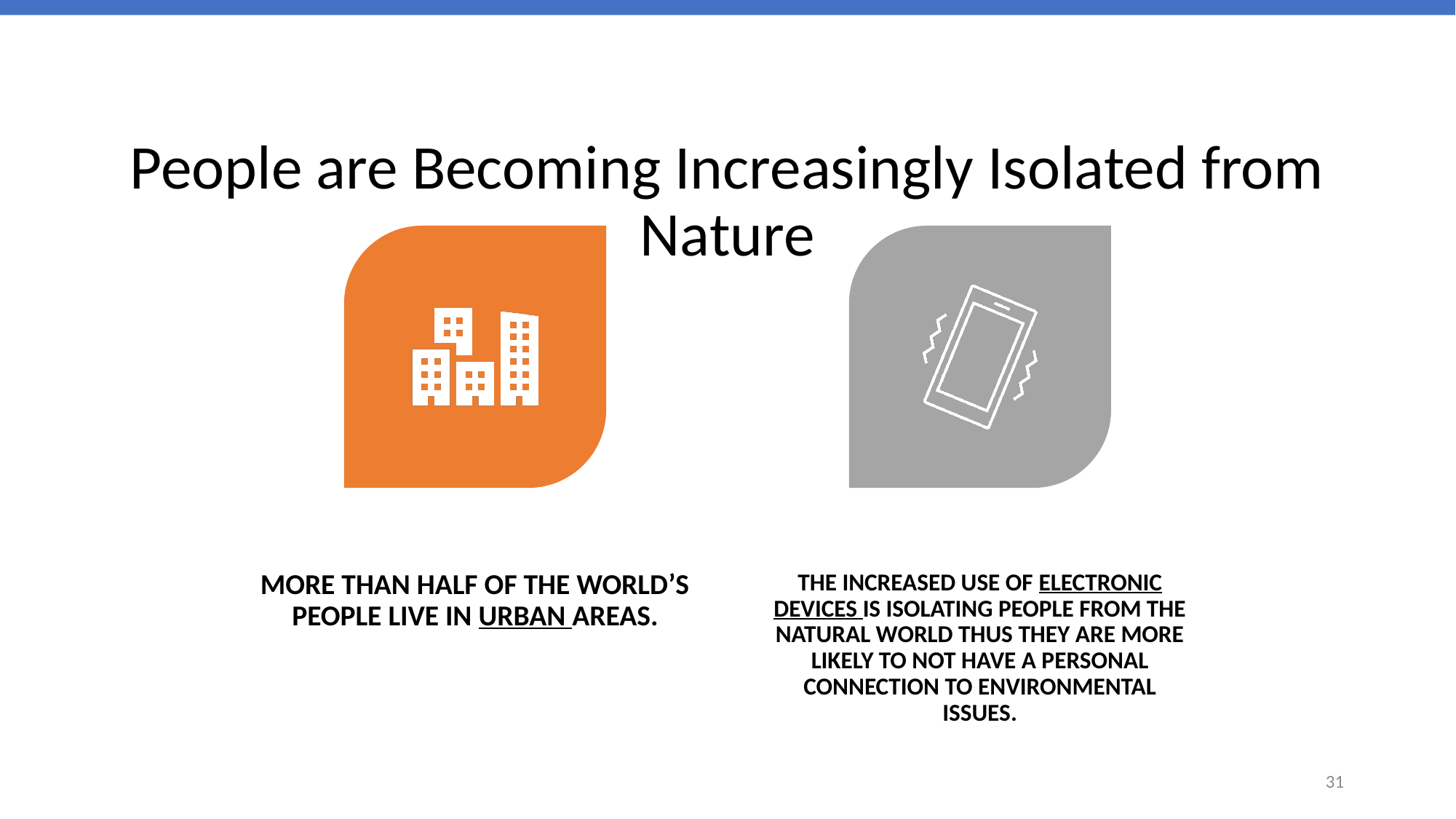

# People are Becoming Increasingly Isolated from Nature
More than half of the world’s people live in Urban areas.
The increased use of electronic devices is isolating people from the natural world thus they are more likely to not have a personal connection to environmental issues.
31